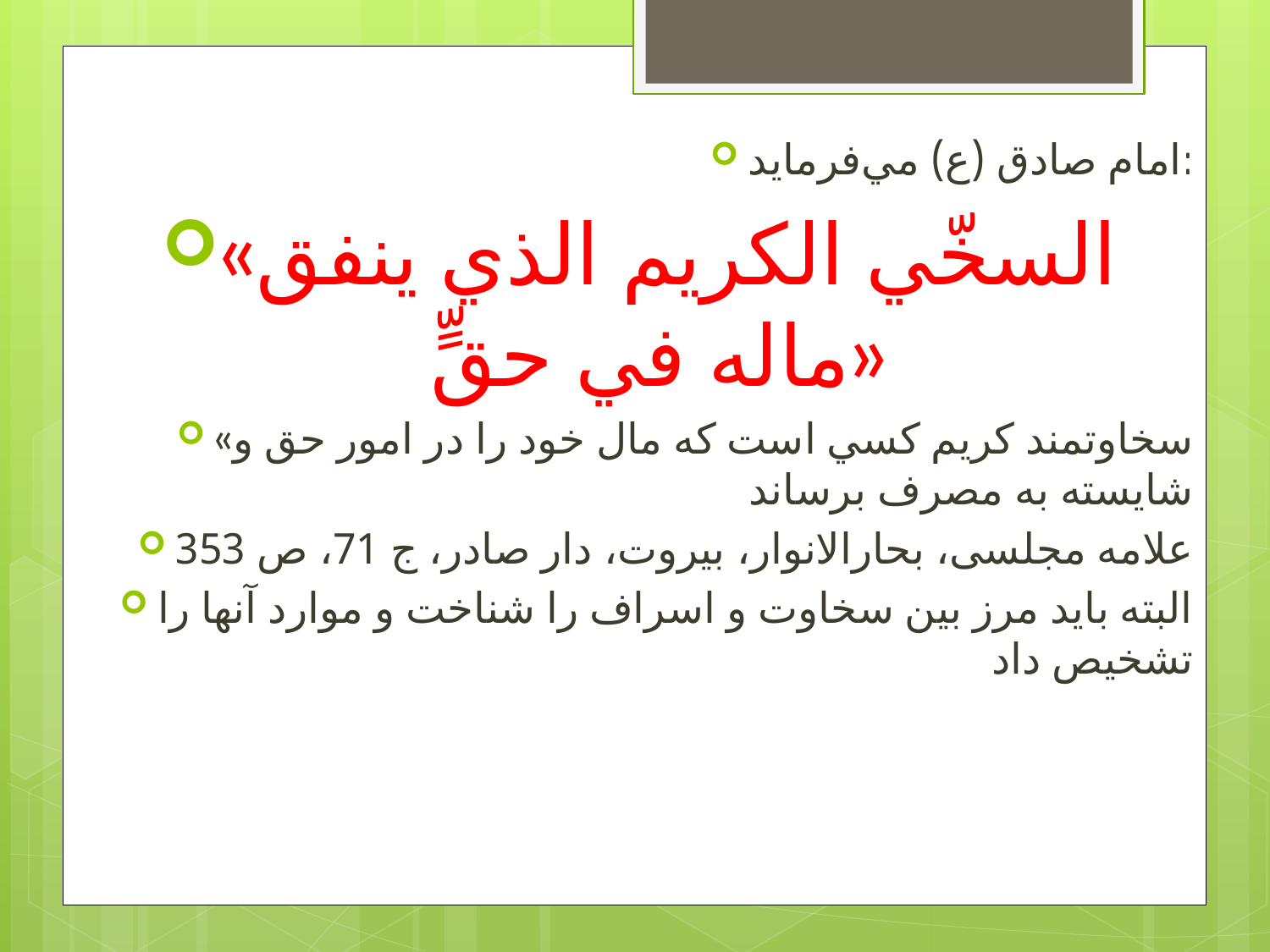

#
امام صادق (ع) مي‌فرمايد:
«السخّي الكريم الذي ينفق ماله في حقٍّ»
«سخاوتمند كريم كسي است كه مال خود را در امور حق و شايسته به مصرف برساند
علامه مجلسی، بحارالانوار، بیروت، دار صادر، ج 71، ص 353
البته باید مرز بين سخاوت و اسراف را شناخت و موارد آنها را تشخيص داد